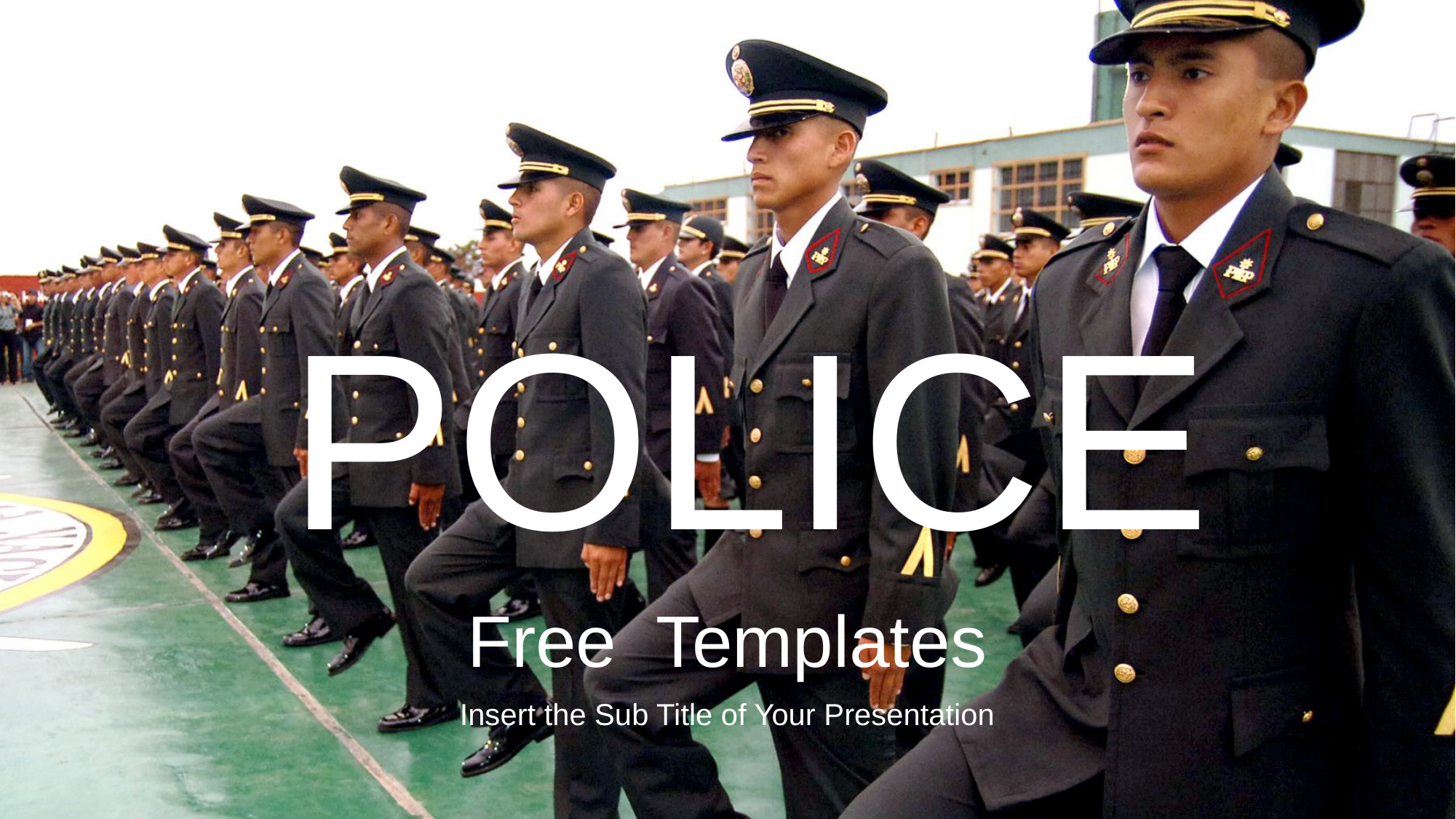

POLICE
Free  Templates
Insert the Sub Title of Your Presentation